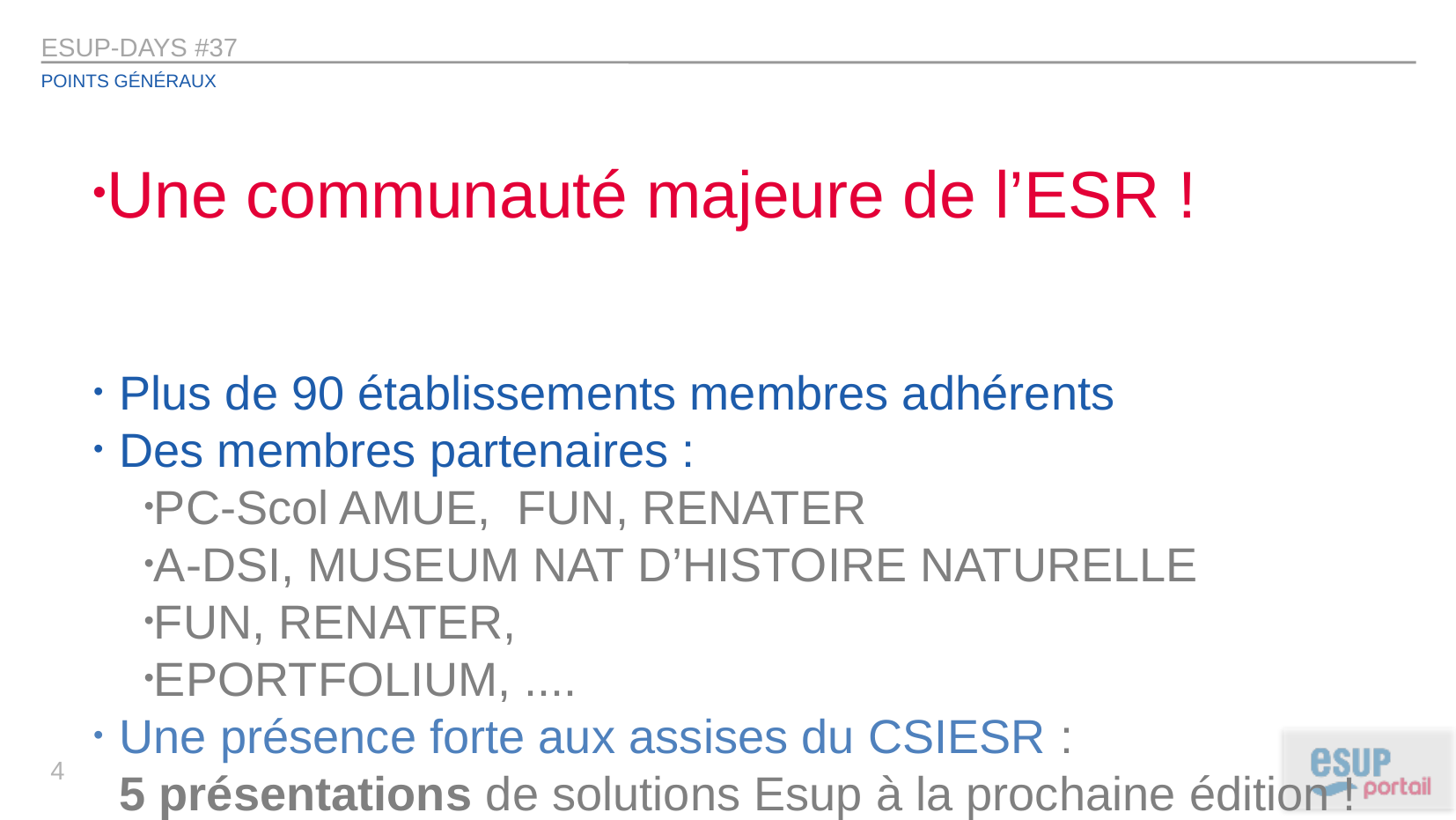

ESUP-Days #37
Points généraux
Une communauté majeure de l’ESR !

Plus de 90 établissements membres adhérents
Des membres partenaires :
PC-Scol AMUE,  FUN, RENATER
A-DSI, MUSEUM NAT D’HISTOIRE NATURELLE
FUN, RENATER,
EPORTFOLIUM, ....
Une présence forte aux assises du CSIESR :
5 présentations de solutions Esup à la prochaine édition !